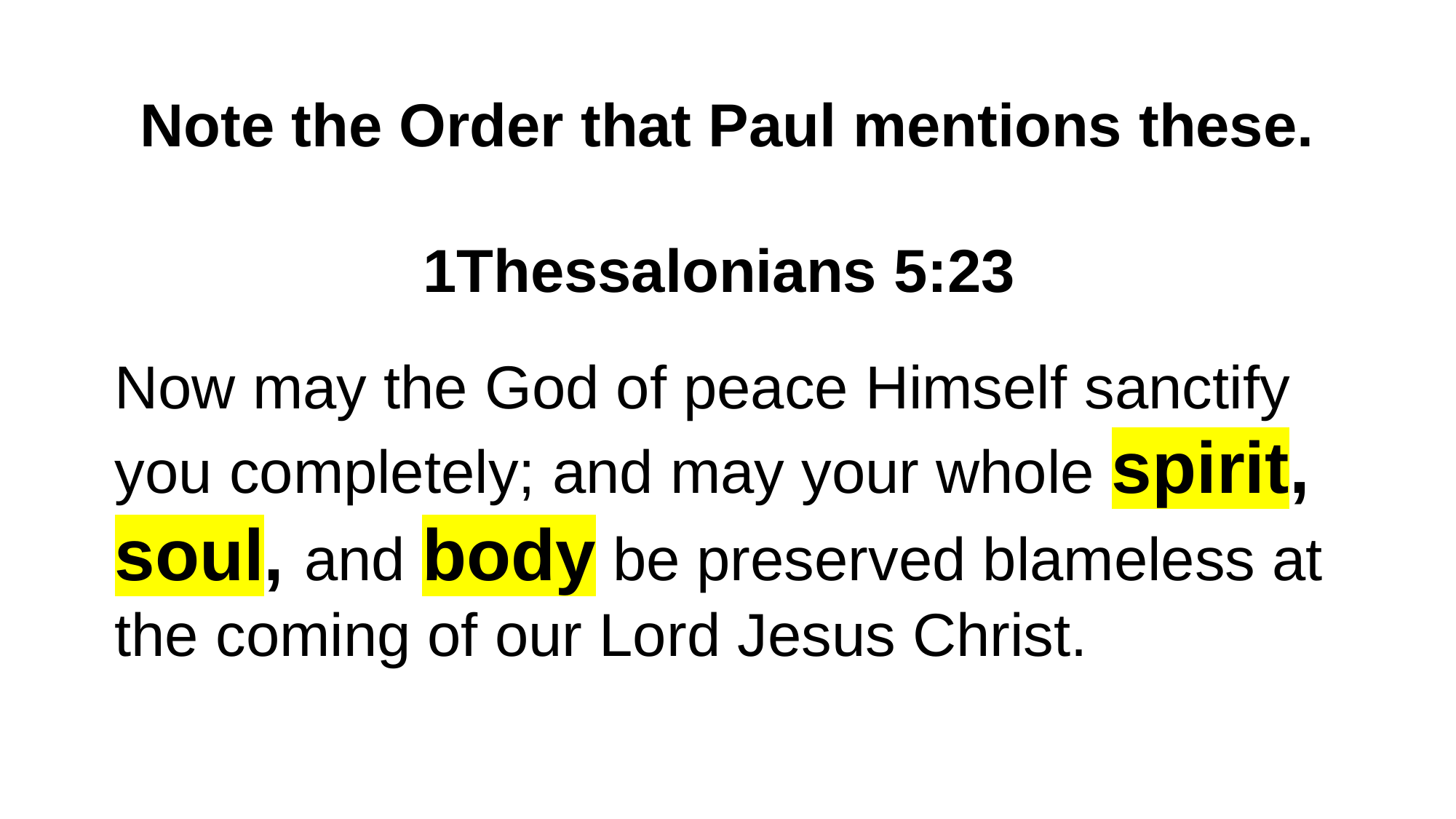

Note the Order that Paul mentions these.

1Thessalonians 5:23

Now may the God of peace Himself sanctify you completely; and may your whole spirit, soul, and body be preserved blameless at the coming of our Lord Jesus Christ.